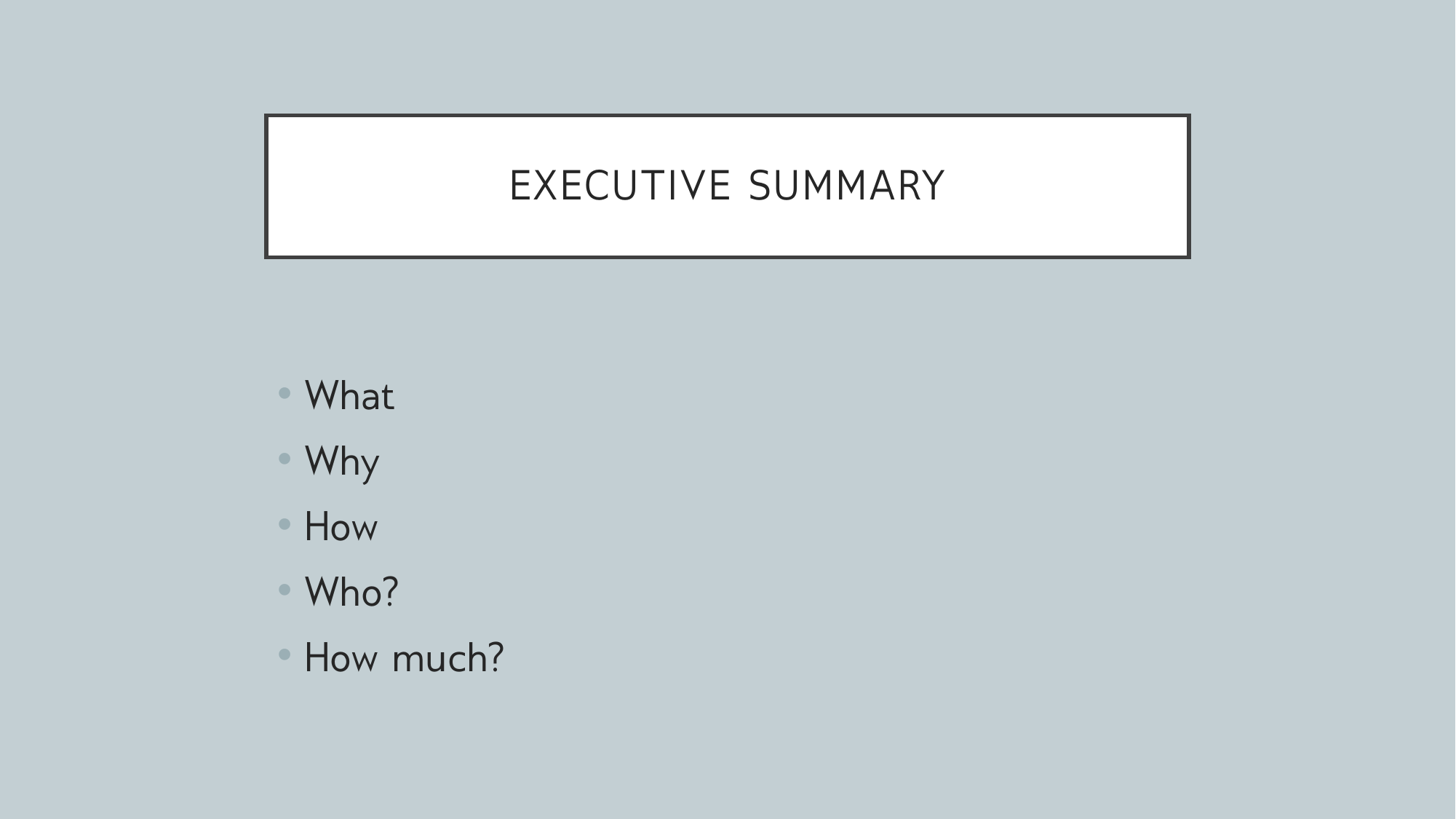

# Executive Summary

What
Why
How
Who?
How much?